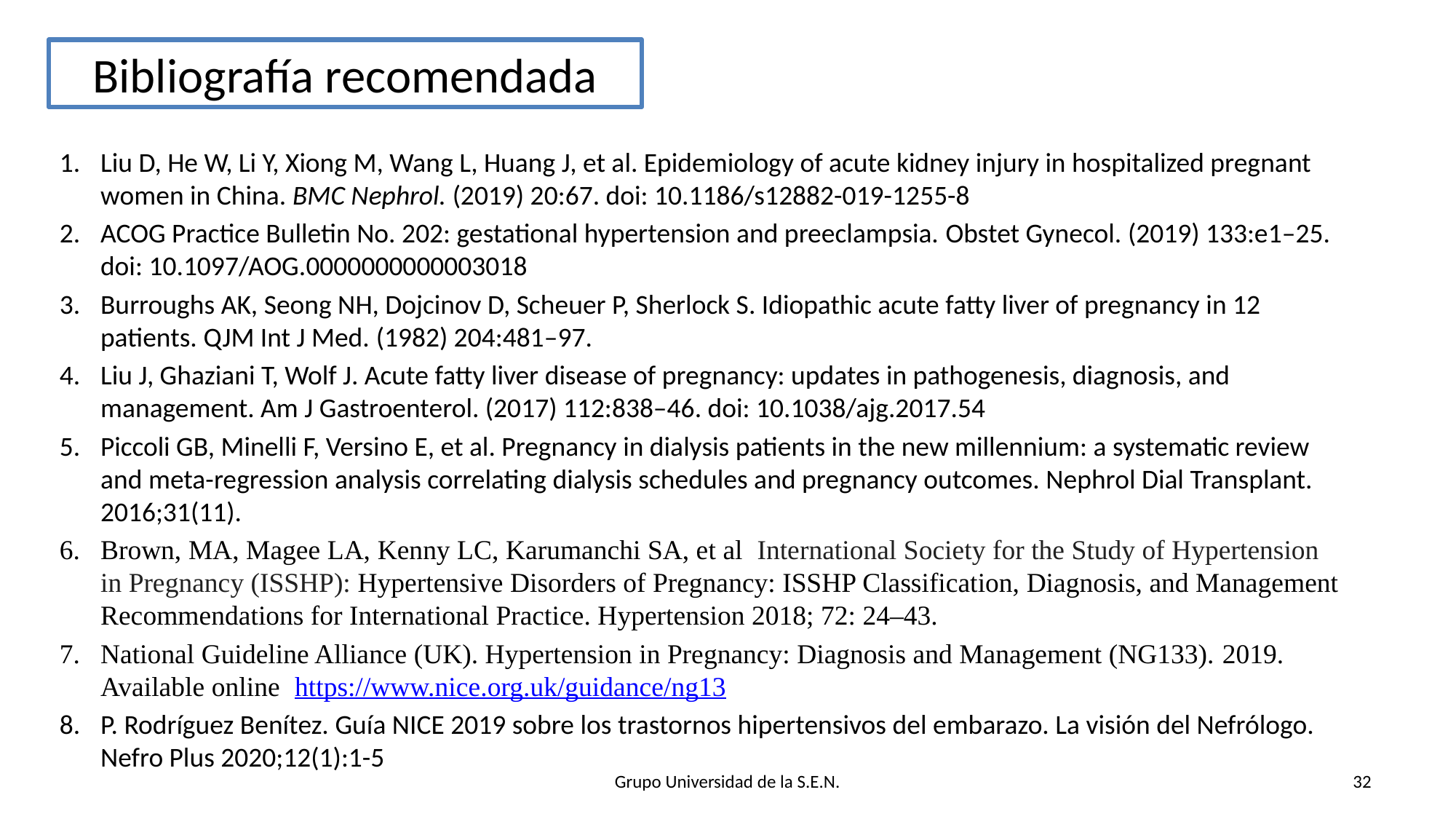

# Bibliografía recomendada
Liu D, He W, Li Y, Xiong M, Wang L, Huang J, et al. Epidemiology of acute kidney injury in hospitalized pregnant women in China. BMC Nephrol. (2019) 20:67. doi: 10.1186/s12882-019-1255-8
ACOG Practice Bulletin No. 202: gestational hypertension and preeclampsia. Obstet Gynecol. (2019) 133:e1–25. doi: 10.1097/AOG.0000000000003018
Burroughs AK, Seong NH, Dojcinov D, Scheuer P, Sherlock S. Idiopathic acute fatty liver of pregnancy in 12 patients. QJM Int J Med. (1982) 204:481–97.
Liu J, Ghaziani T, Wolf J. Acute fatty liver disease of pregnancy: updates in pathogenesis, diagnosis, and management. Am J Gastroenterol. (2017) 112:838–46. doi: 10.1038/ajg.2017.54
Piccoli GB, Minelli F, Versino E, et al. Pregnancy in dialysis patients in the new millennium: a systematic review and meta-regression analysis correlating dialysis schedules and pregnancy outcomes. Nephrol Dial Transplant. 2016;31(11).
Brown, MA, Magee LA, Kenny LC, Karumanchi SA, et al. International Society for the Study of Hypertension in Pregnancy (ISSHP): Hypertensive Disorders of Pregnancy: ISSHP Classification, Diagnosis, and Management Recommendations for International Practice. Hypertension 2018; 72: 24–43.
National Guideline Alliance (UK). Hypertension in Pregnancy: Diagnosis and Management (NG133). 2019. Available online: https://www.nice.org.uk/guidance/ng13
P. Rodríguez Benítez. Guía NICE 2019 sobre los trastornos hipertensivos del embarazo. La visión del Nefrólogo. Nefro Plus 2020;12(1):1-5
Grupo Universidad de la S.E.N.
32